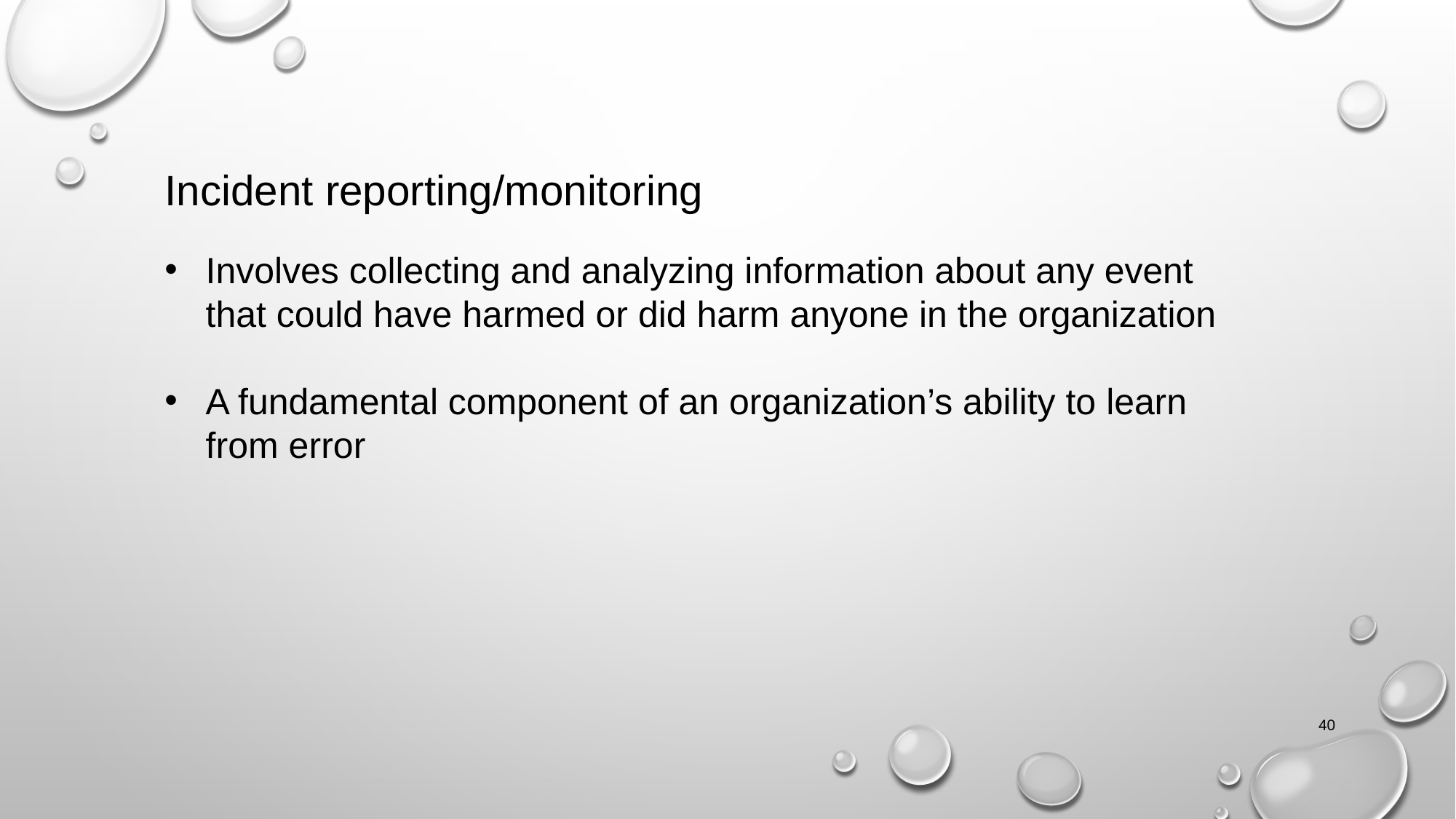

Incident reporting/monitoring

Involves collecting and analyzing information about any event that could have harmed or did harm anyone in the organization

A fundamental component of an organization’s ability to learn from error
40